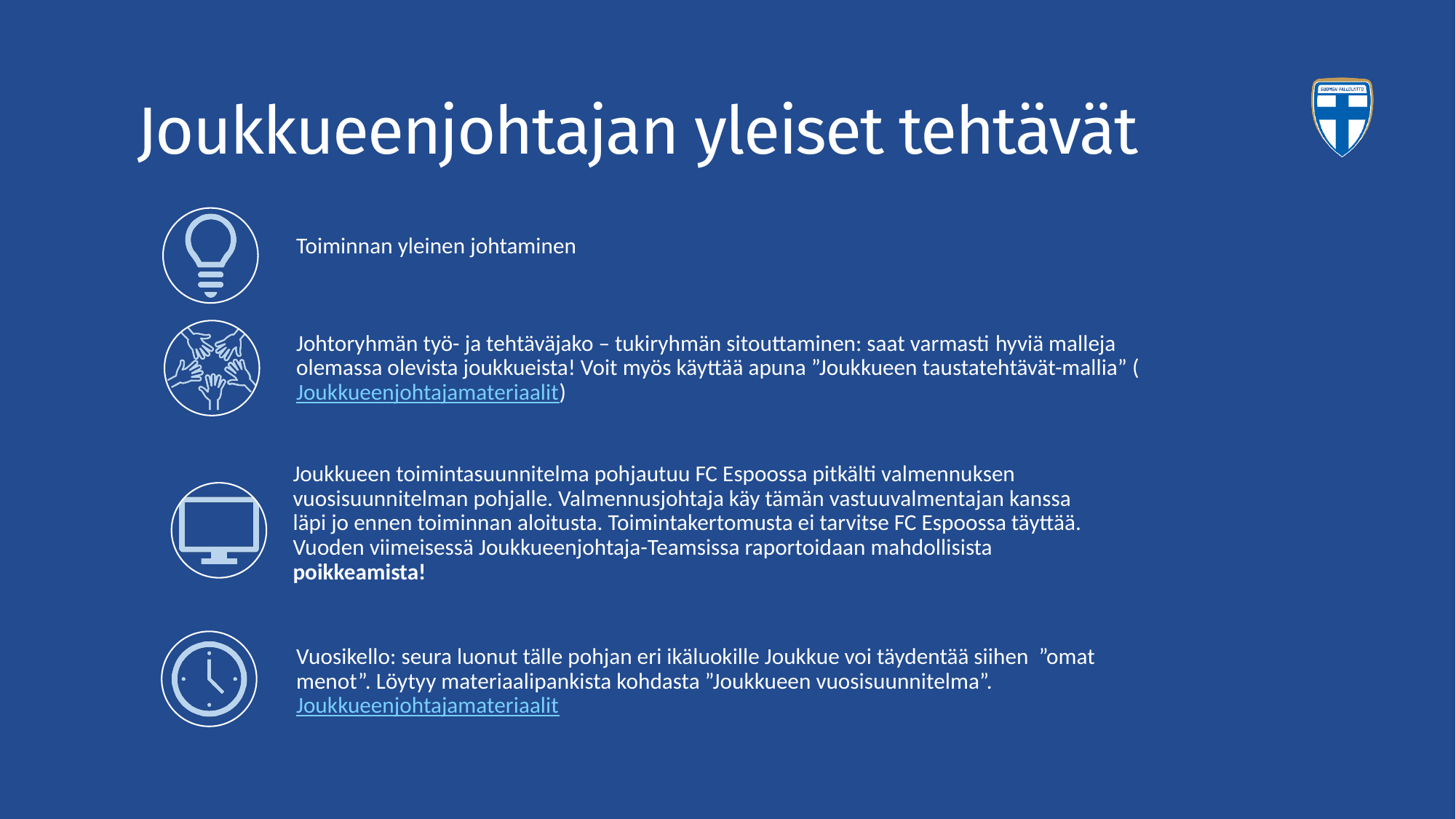

# Joukkueenjohtajan yleiset tehtävät
Toiminnan yleinen johtaminen
Johtoryhmän työ- ja tehtäväjako – tukiryhmän sitouttaminen: saat varmasti hyviä malleja olemassa olevista joukkueista! Voit myös käyttää apuna ”Joukkueen taustatehtävät-mallia” (Joukkueenjohtajamateriaalit)
Joukkueen toimintasuunnitelma pohjautuu FC Espoossa pitkälti valmennuksen vuosisuunnitelman pohjalle. Valmennusjohtaja käy tämän vastuuvalmentajan kanssa läpi jo ennen toiminnan aloitusta. Toimintakertomusta ei tarvitse FC Espoossa täyttää. Vuoden viimeisessä Joukkueenjohtaja-Teamsissa raportoidaan mahdollisista poikkeamista!
Vuosikello: seura luonut tälle pohjan eri ikäluokille Joukkue voi täydentää siihen  ”omat menot”. Löytyy materiaalipankista kohdasta ”Joukkueen vuosisuunnitelma”. Joukkueenjohtajamateriaalit